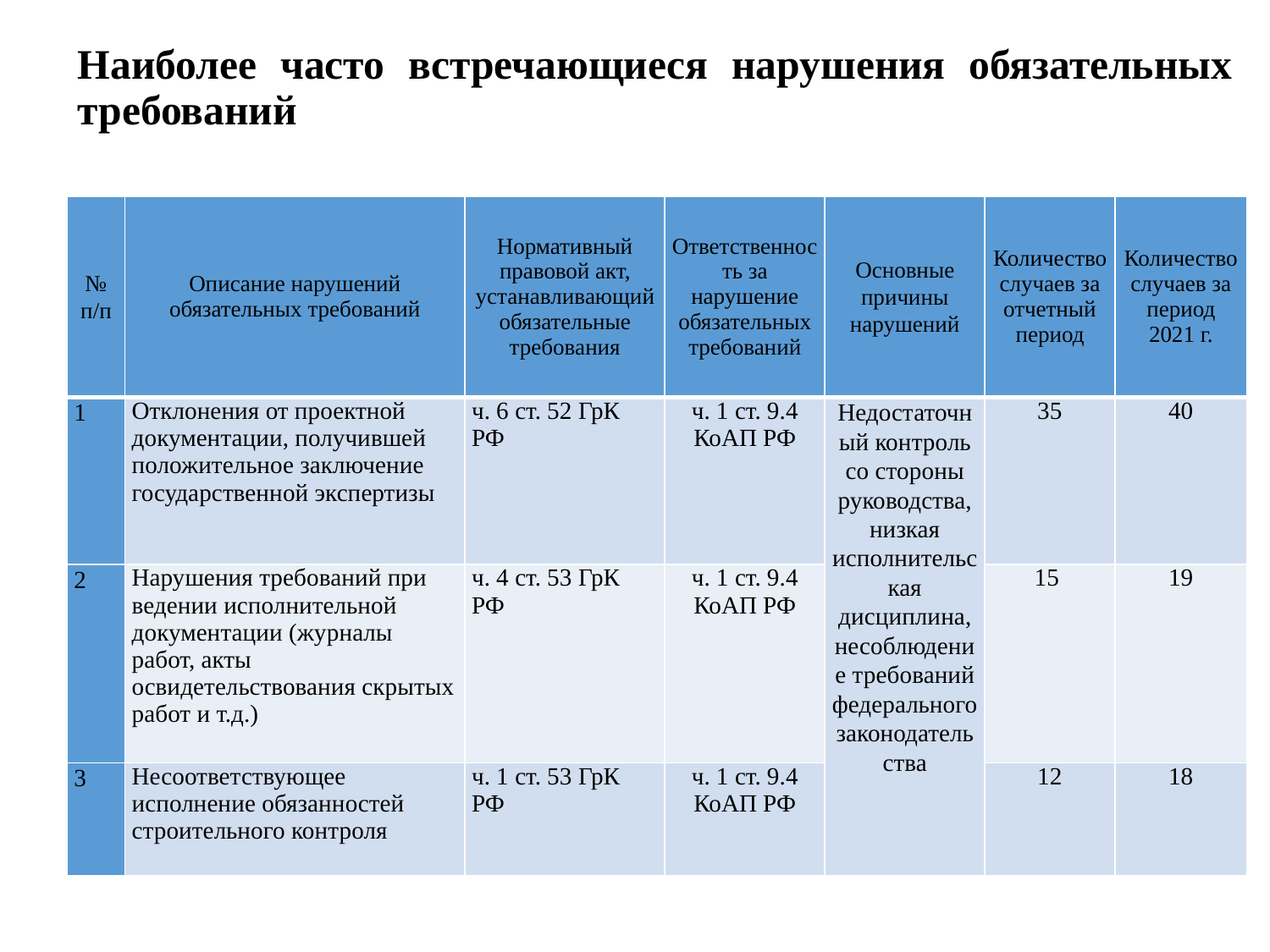

Наиболее часто встречающиеся нарушения обязательных требований
| № п/п | Описание нарушений обязательных требований | Нормативный правовой акт, устанавливающий обязательные требования | Ответственность за нарушение обязательных требований | Основные причины нарушений | Количество случаев за отчетный период | Количество случаев за период 2021 г. |
| --- | --- | --- | --- | --- | --- | --- |
| 1 | Отклонения от проектной документации, получившей положительное заключение государственной экспертизы | ч. 6 ст. 52 ГрК РФ | ч. 1 ст. 9.4 КоАП РФ | Недостаточный контроль со стороны руководства, низкая исполнительская дисциплина, несоблюдение требований федерального законодательства | 35 | 40 |
| 2 | Нарушения требований при ведении исполнительной документации (журналы работ, акты освидетельствования скрытых работ и т.д.) | ч. 4 ст. 53 ГрК РФ | ч. 1 ст. 9.4 КоАП РФ |  | 15 | 19 |
| 3 | Несоответствующее исполнение обязанностей строительного контроля | ч. 1 ст. 53 ГрК РФ | ч. 1 ст. 9.4 КоАП РФ |  | 12 | 18 |